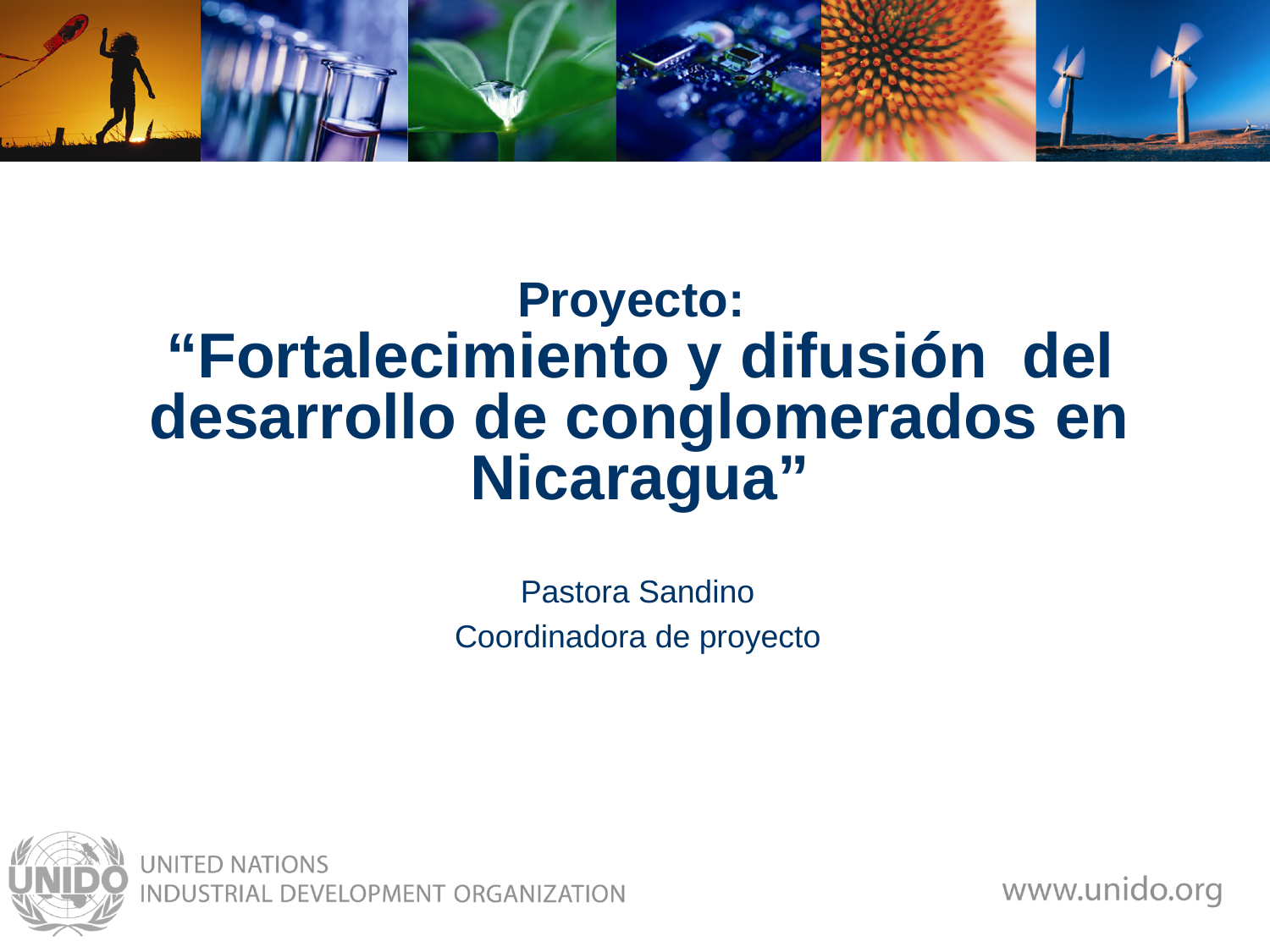

# Proyecto: “Fortalecimiento y difusión  del desarrollo de conglomerados en Nicaragua”
Pastora Sandino
Coordinadora de proyecto